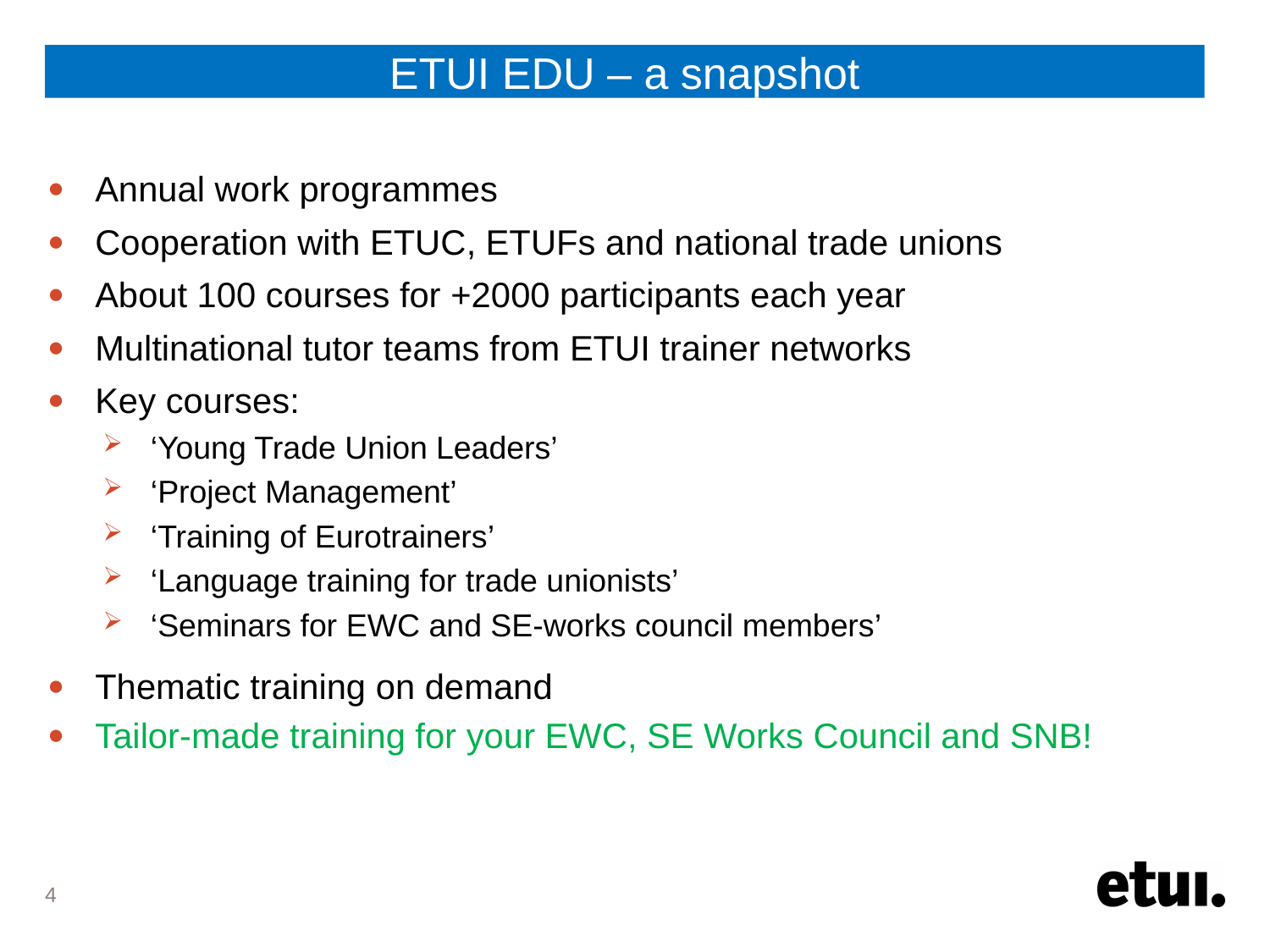

ETUI EDU – a snapshot
Annual work programmes
Cooperation with ETUC, ETUFs and national trade unions
About 100 courses for +2000 participants each year
Multinational tutor teams from ETUI trainer networks
Key courses:
‘Young Trade Union Leaders’
‘Project Management’
‘Training of Eurotrainers’
‘Language training for trade unionists’
‘Seminars for EWC and SE-works council members’
Thematic training on demand
Tailor-made training for your EWC, SE Works Council and SNB!

4